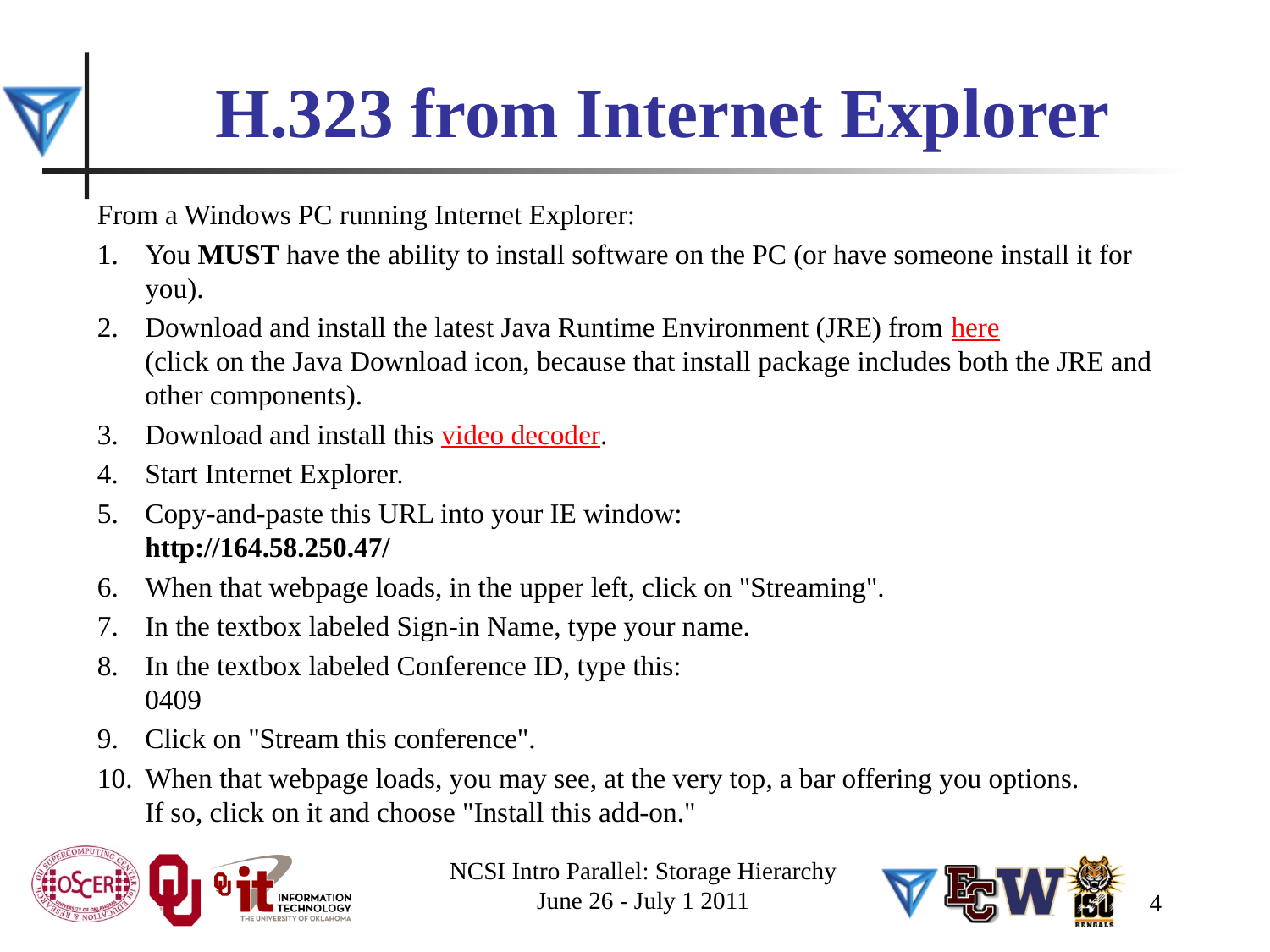

# H.323 from Internet Explorer
From a Windows PC running Internet Explorer:
You MUST have the ability to install software on the PC (or have someone install it for you).
Download and install the latest Java Runtime Environment (JRE) from here
(click on the Java Download icon, because that install package includes both the JRE and other components).
Download and install this video decoder.
Start Internet Explorer.
Copy-and-paste this URL into your IE window:
http://164.58.250.47/
When that webpage loads, in the upper left, click on "Streaming".
In the textbox labeled Sign-in Name, type your name.
In the textbox labeled Conference ID, type this:
0409
Click on "Stream this conference".
When that webpage loads, you may see, at the very top, a bar offering you options.
If so, click on it and choose "Install this add-on."

NCSI Intro Parallel: Storage Hierarchy
June 26 - July 1 2011
4